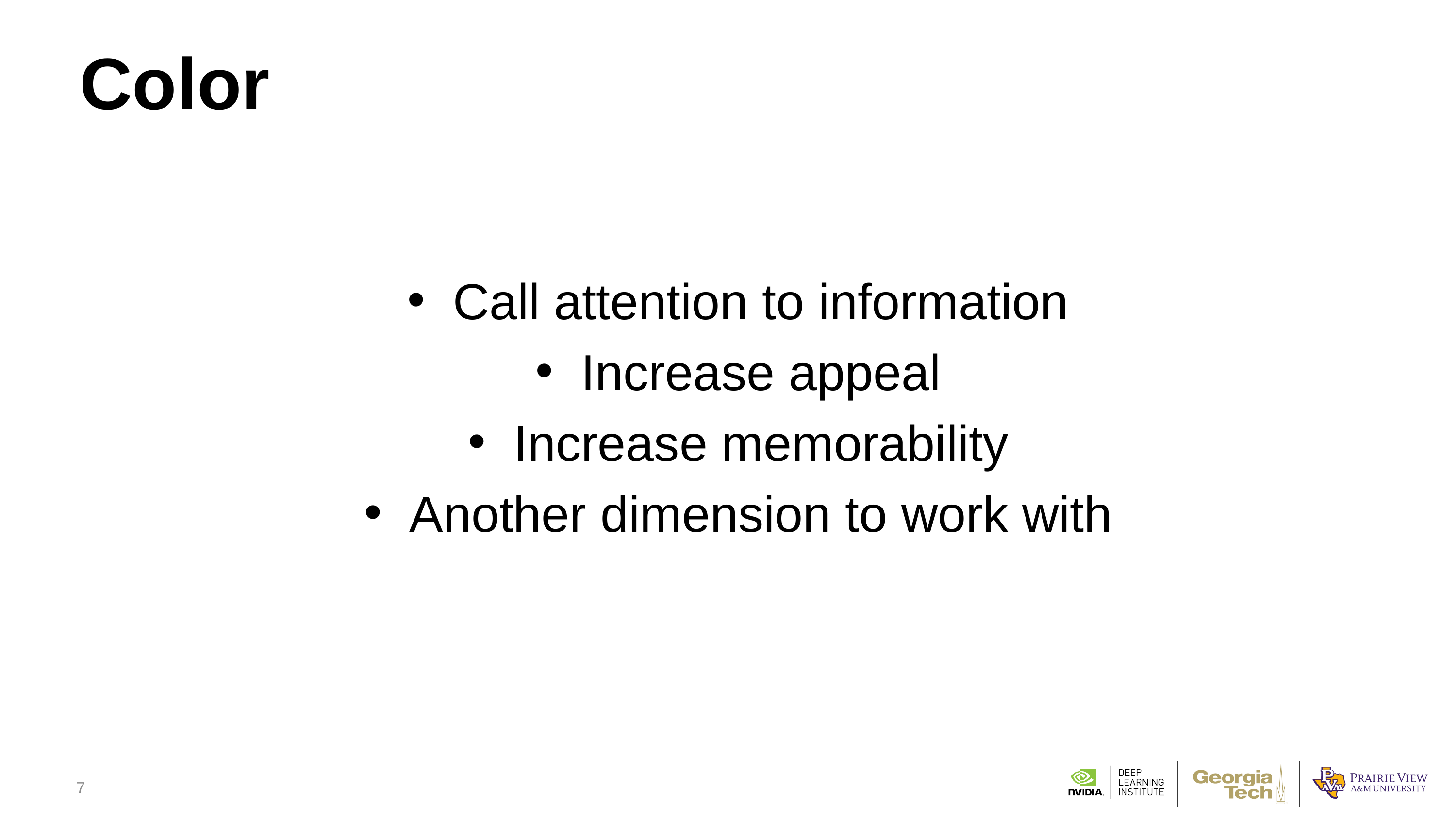

# Color
Call attention to information
Increase appeal
Increase memorability
Another dimension to work with